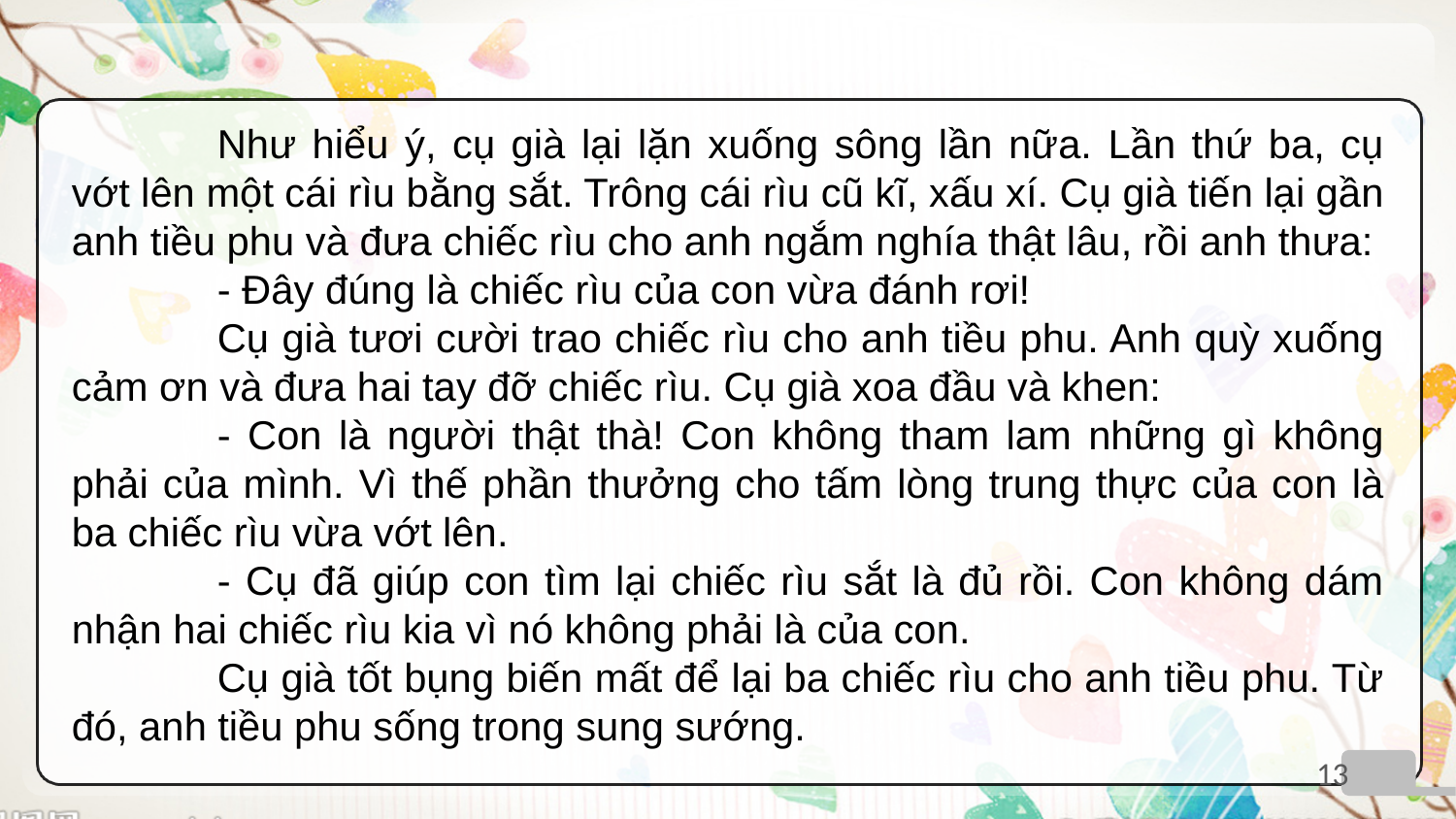

Như hiểu ý, cụ già lại lặn xuống sông lần nữa. Lần thứ ba, cụ vớt lên một cái rìu bằng sắt. Trông cái rìu cũ kĩ, xấu xí. Cụ già tiến lại gần anh tiều phu và đưa chiếc rìu cho anh ngắm nghía thật lâu, rồi anh thưa:
	- Đây đúng là chiếc rìu của con vừa đánh rơi!
	Cụ già tươi cười trao chiếc rìu cho anh tiều phu. Anh quỳ xuống cảm ơn và đưa hai tay đỡ chiếc rìu. Cụ già xoa đầu và khen:
	- Con là người thật thà! Con không tham lam những gì không phải của mình. Vì thế phần thưởng cho tấm lòng trung thực của con là ba chiếc rìu vừa vớt lên.
	- Cụ đã giúp con tìm lại chiếc rìu sắt là đủ rồi. Con không dám nhận hai chiếc rìu kia vì nó không phải là của con.
	Cụ già tốt bụng biến mất để lại ba chiếc rìu cho anh tiều phu. Từ đó, anh tiều phu sống trong sung sướng.